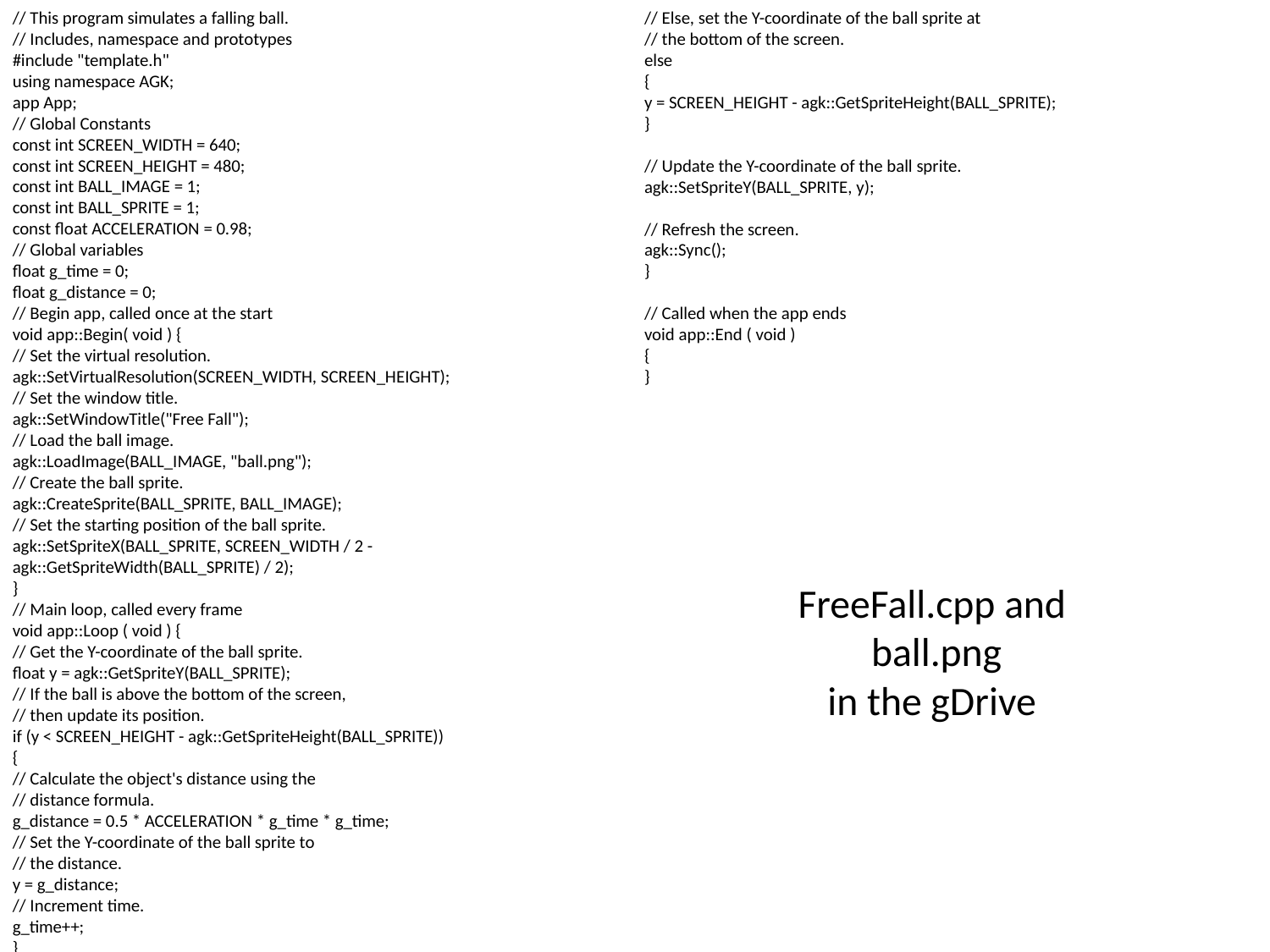

// This program simulates a falling ball.
// Includes, namespace and prototypes
#include "template.h"
using namespace AGK;
app App;
// Global Constants
const int SCREEN_WIDTH = 640;
const int SCREEN_HEIGHT = 480;
const int BALL_IMAGE = 1;
const int BALL_SPRITE = 1;
const float ACCELERATION = 0.98;
// Global variables
float g_time = 0;
float g_distance = 0;
// Begin app, called once at the start
void app::Begin( void ) {
// Set the virtual resolution.
agk::SetVirtualResolution(SCREEN_WIDTH, SCREEN_HEIGHT);
// Set the window title.
agk::SetWindowTitle("Free Fall");
// Load the ball image.
agk::LoadImage(BALL_IMAGE, "ball.png");
// Create the ball sprite.
agk::CreateSprite(BALL_SPRITE, BALL_IMAGE);
// Set the starting position of the ball sprite.
agk::SetSpriteX(BALL_SPRITE, SCREEN_WIDTH / 2 -
agk::GetSpriteWidth(BALL_SPRITE) / 2);
}
// Main loop, called every frame
void app::Loop ( void ) {
// Get the Y-coordinate of the ball sprite.
float y = agk::GetSpriteY(BALL_SPRITE);
// If the ball is above the bottom of the screen,
// then update its position.
if (y < SCREEN_HEIGHT - agk::GetSpriteHeight(BALL_SPRITE))
{
// Calculate the object's distance using the
// distance formula.
g_distance = 0.5 * ACCELERATION * g_time * g_time;
// Set the Y-coordinate of the ball sprite to
// the distance.
y = g_distance;
// Increment time.
g_time++;
}
// Else, set the Y-coordinate of the ball sprite at
// the bottom of the screen.
else
{
y = SCREEN_HEIGHT - agk::GetSpriteHeight(BALL_SPRITE);
}

// Update the Y-coordinate of the ball sprite.
agk::SetSpriteY(BALL_SPRITE, y);

// Refresh the screen.
agk::Sync();
}

// Called when the app ends
void app::End ( void )
{
}

// Else, set the Y-coordinate of the ball sprite at
// the bottom of the screen.
else
{
y = SCREEN_HEIGHT - agk::GetSpriteHeight(BALL_SPRITE);
}

// Update the Y-coordinate of the ball sprite.
agk::SetSpriteY(BALL_SPRITE, y);

// Refresh the screen.
agk::Sync();
}

// Called when the app ends
void app::End ( void )
{
}

# FreeFall.cpp and ball.png in the gDrive